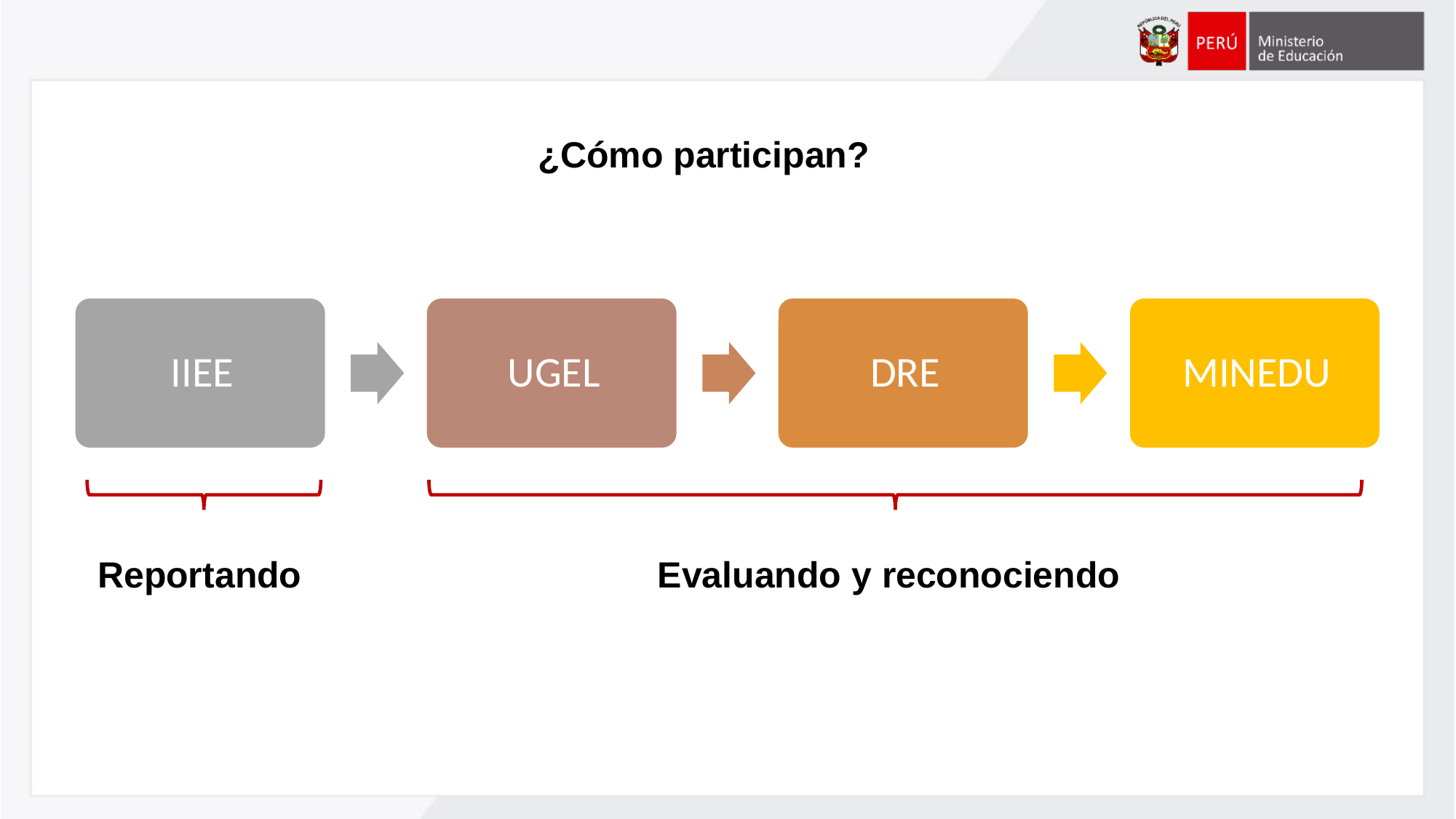

¿Cómo participan?

IIEE

UGEL

DRE

MINEDU

Reportando
Evaluando y reconociendo